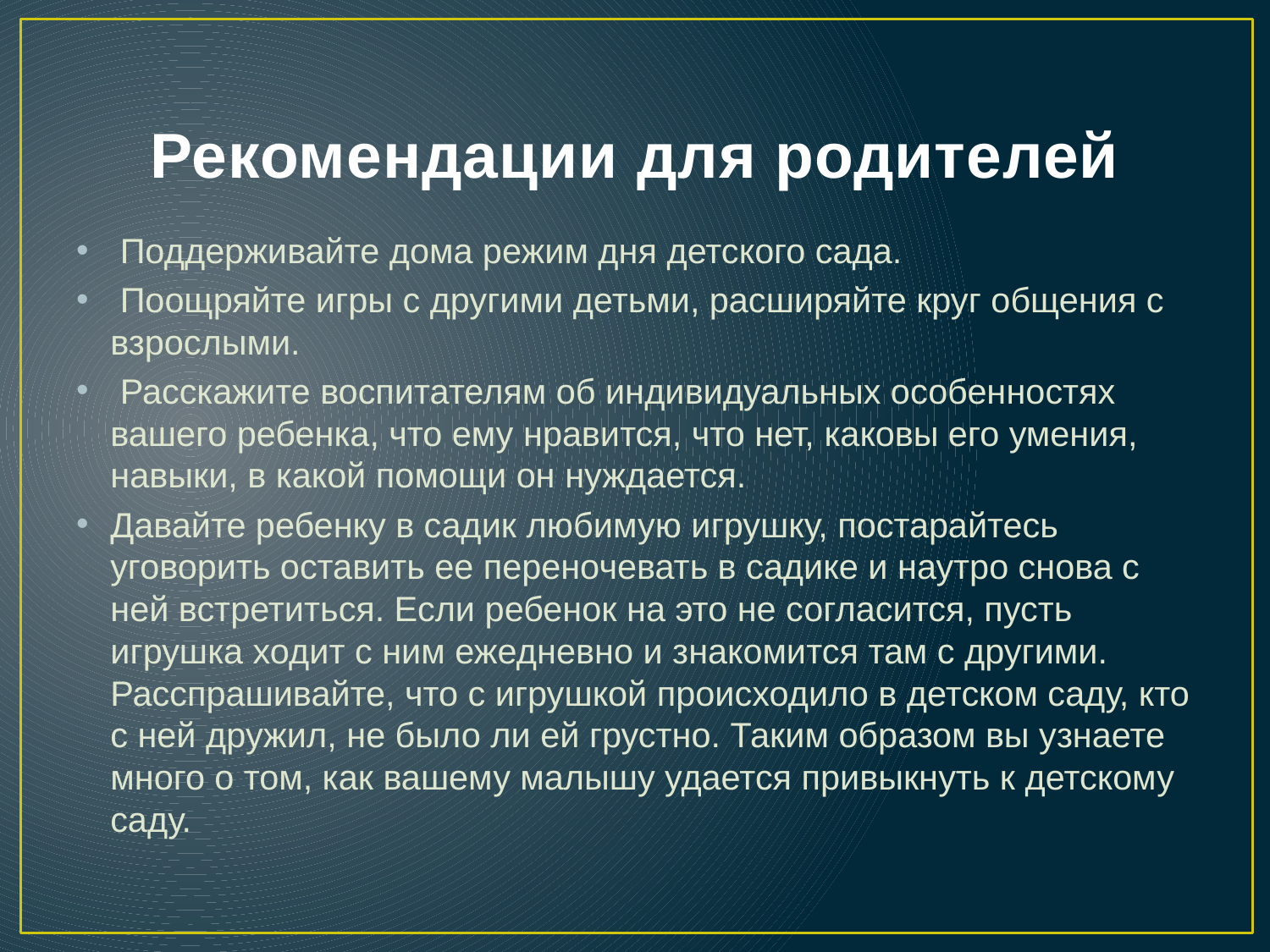

# Рекомендации для родителей
 Поддерживайте дома режим дня детского сада.
 Поощряйте игры с другими детьми, расширяйте круг общения с взрослыми.
 Расскажите воспитателям об индивидуальных особенностях вашего ребенка, что ему нравится, что нет, каковы его умения, навыки, в какой помощи он нуждается.
Давайте ребенку в садик любимую игрушку, постарайтесь уговорить оставить ее переночевать в садике и наутро снова с ней встретиться. Если ребенок на это не согласится, пусть игрушка ходит с ним ежедневно и знакомится там с другими. Расспрашивайте, что с игрушкой происходило в детском саду, кто с ней дружил, не было ли ей грустно. Таким образом вы узнаете много о том, как вашему малышу удается привыкнуть к детскому саду.